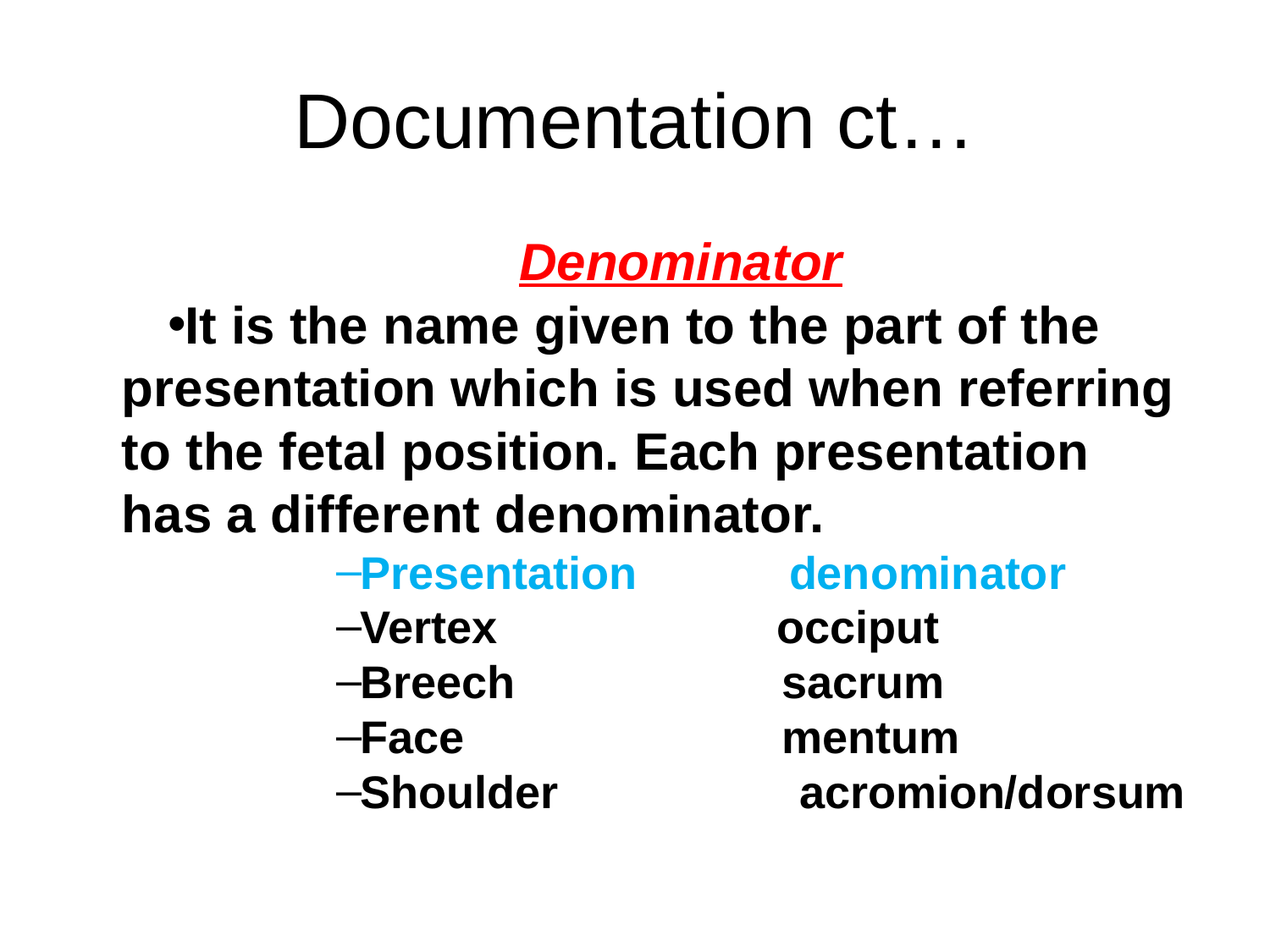

# Documentation ct…
Denominator
It is the name given to the part of the presentation which is used when referring to the fetal position. Each presentation has a different denominator.
Presentation            denominator
Vertex                      occiput
Breech                     sacrum
Face                         mentum
Shoulder                   acromion/dorsum